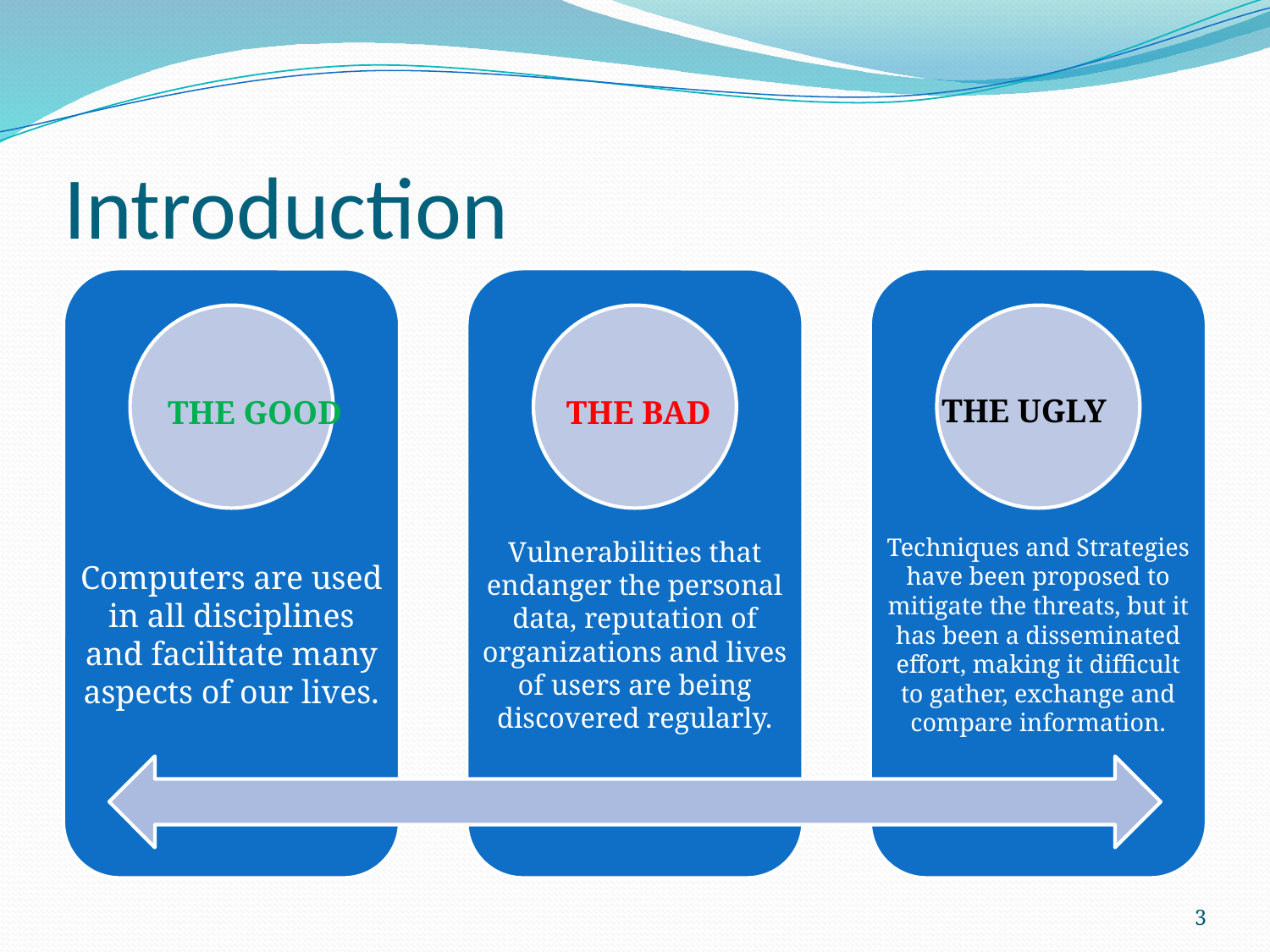

# Introduction
Computers are used in all disciplines and facilitate many aspects of our lives.
Vulnerabilities that endanger the personal data, reputation of organizations and lives of users are being discovered regularly.
Techniques and Strategies have been proposed to mitigate the threats, but it has been a disseminated effort, making it difficult to gather, exchange and compare information.
THE UGLY
  THE GOOD
THE BAD
3